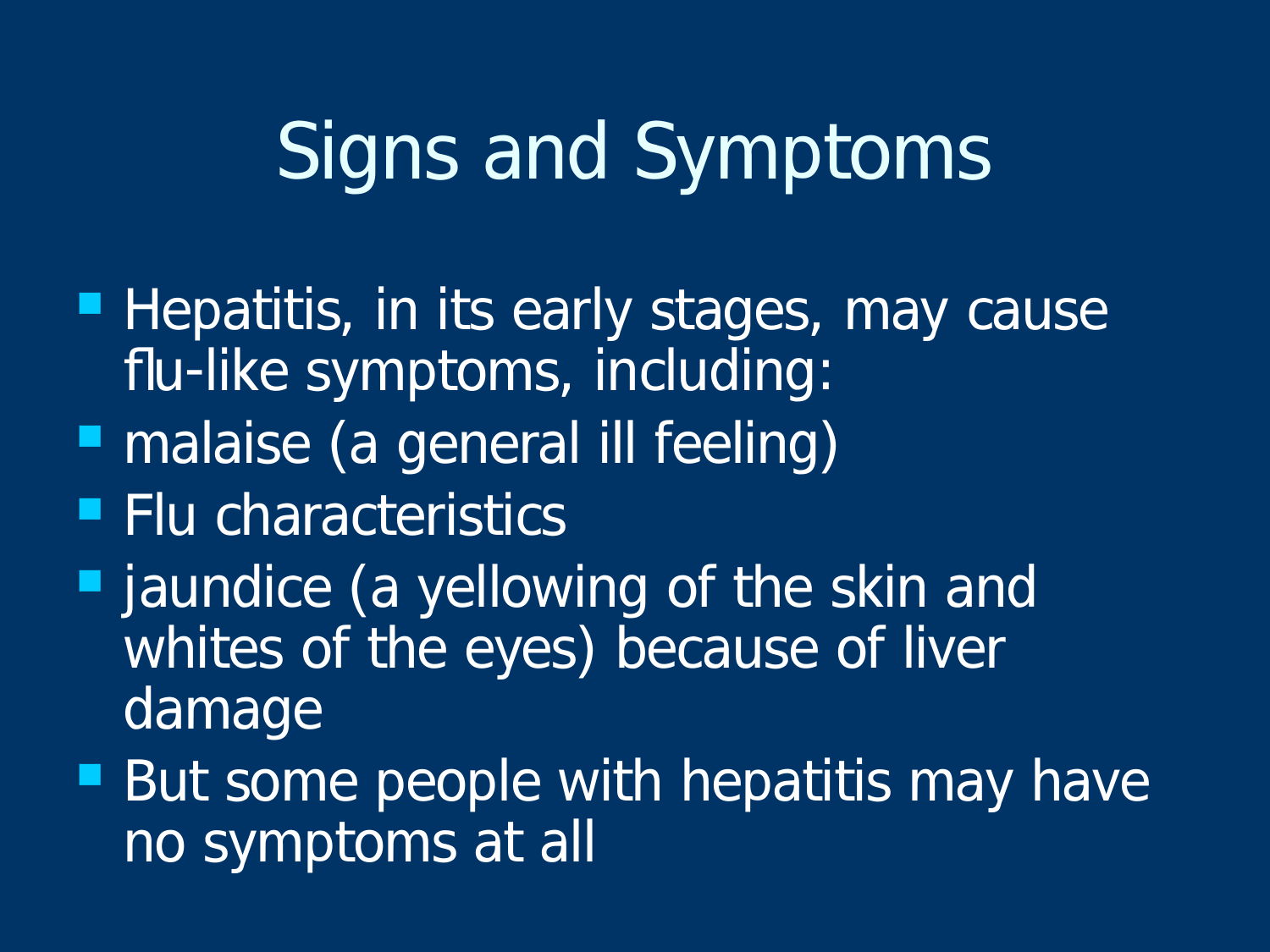

# Signs and Symptoms
Hepatitis, in its early stages, may cause flu-like symptoms, including:
malaise (a general ill feeling)
Flu characteristics
jaundice (a yellowing of the skin and whites of the eyes) because of liver damage
But some people with hepatitis may have no symptoms at all